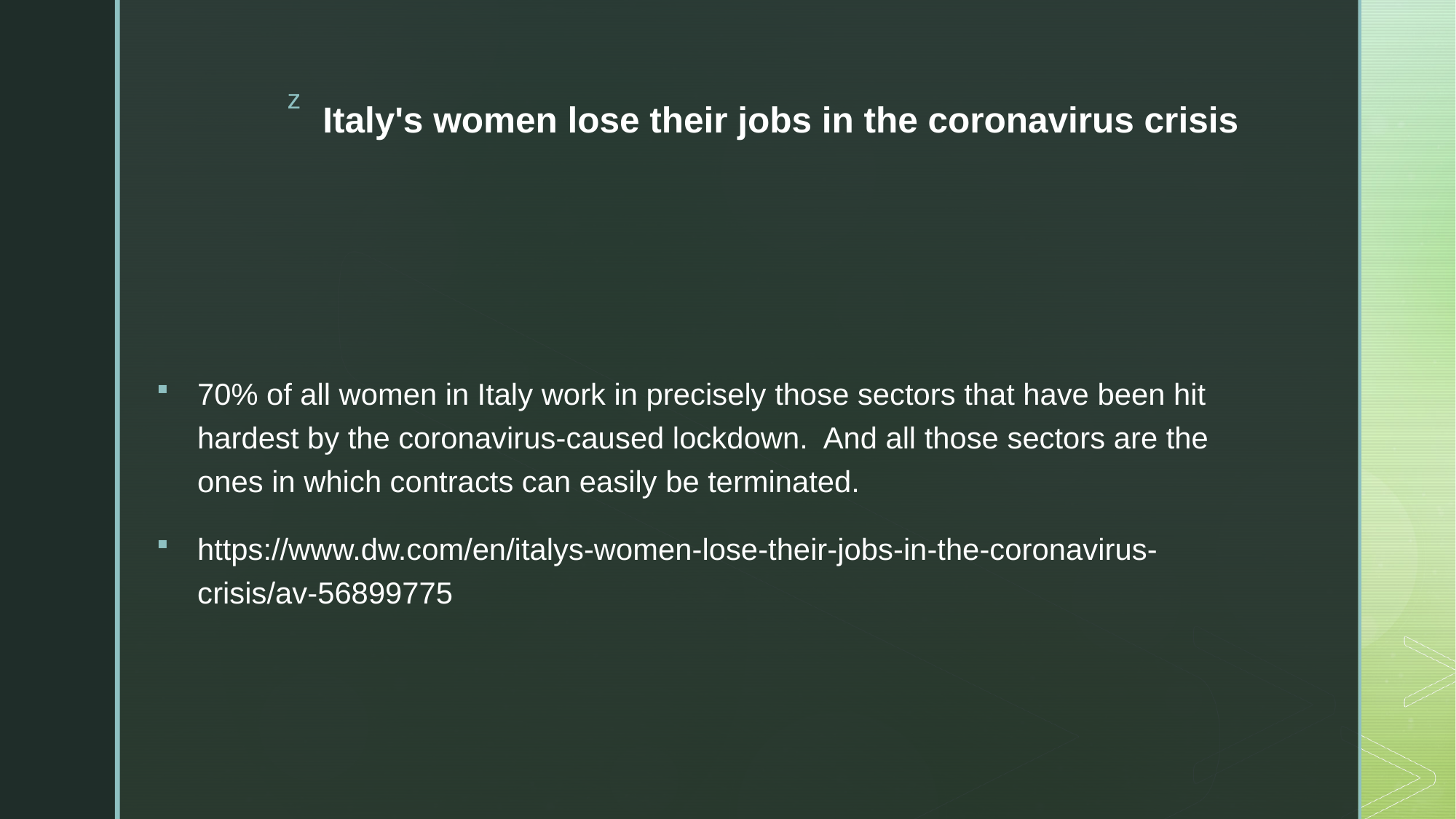

# Italy's women lose their jobs in the coronavirus crisis
70% of all women in Italy work in precisely those sectors that have been hit hardest by the coronavirus-caused lockdown. And all those sectors are the ones in which contracts can easily be terminated.
https://www.dw.com/en/italys-women-lose-their-jobs-in-the-coronavirus-crisis/av-56899775